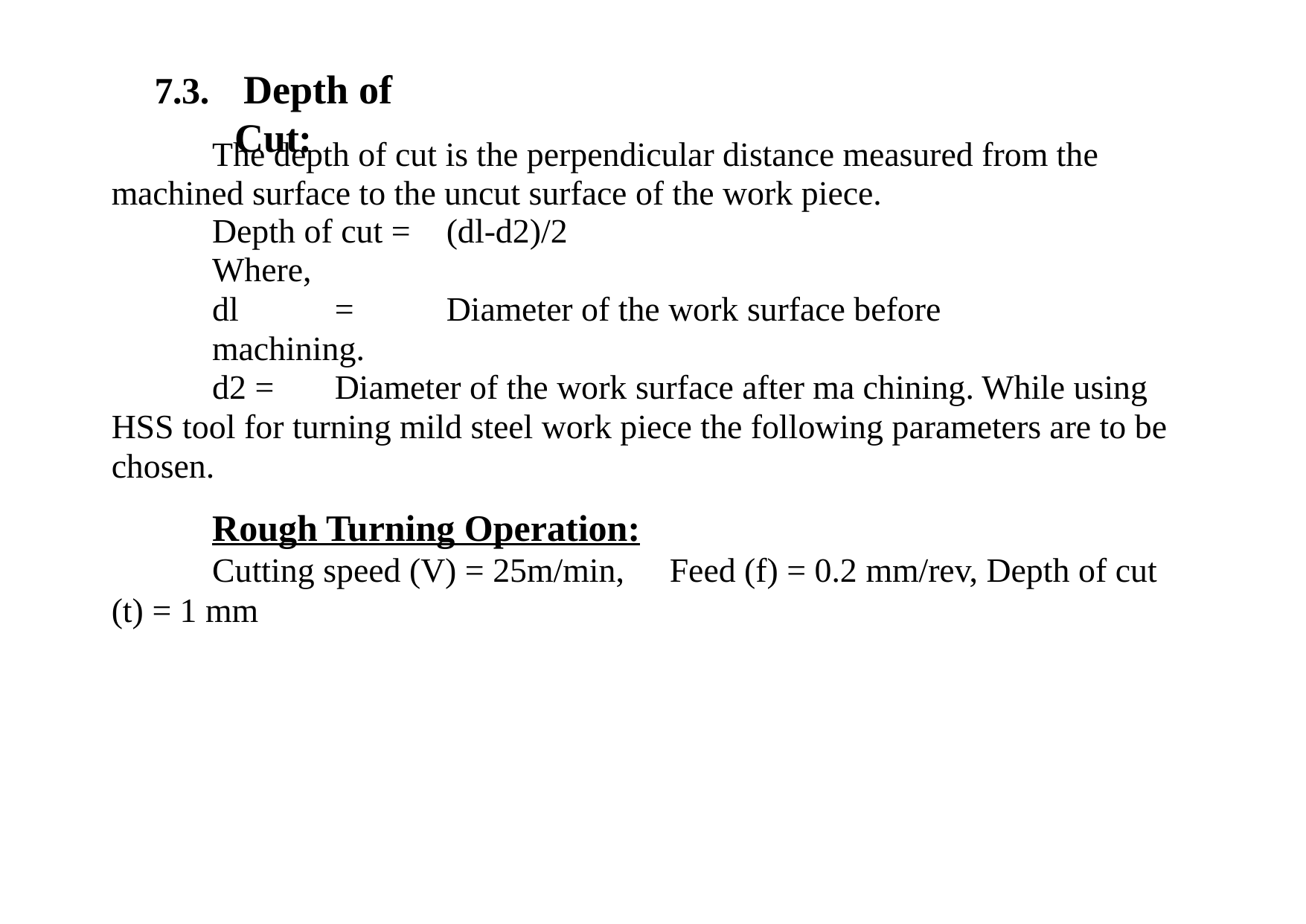

# 7.3.	Depth of Cut:
The depth of cut is the perpendicular distance measured from the machined surface to the uncut surface of the work piece.
Depth of cut =	(dl-d2)/2
Where,
dl	=	Diameter of the work surface before
machining.
d2 =	Diameter of the work surface after ma chining. While using HSS tool for turning mild steel work piece the following parameters are to be chosen.
Rough Turning Operation:
Cutting speed (V) = 25m/min,	Feed (f) = 0.2 mm/rev, Depth of cut (t) = 1 mm